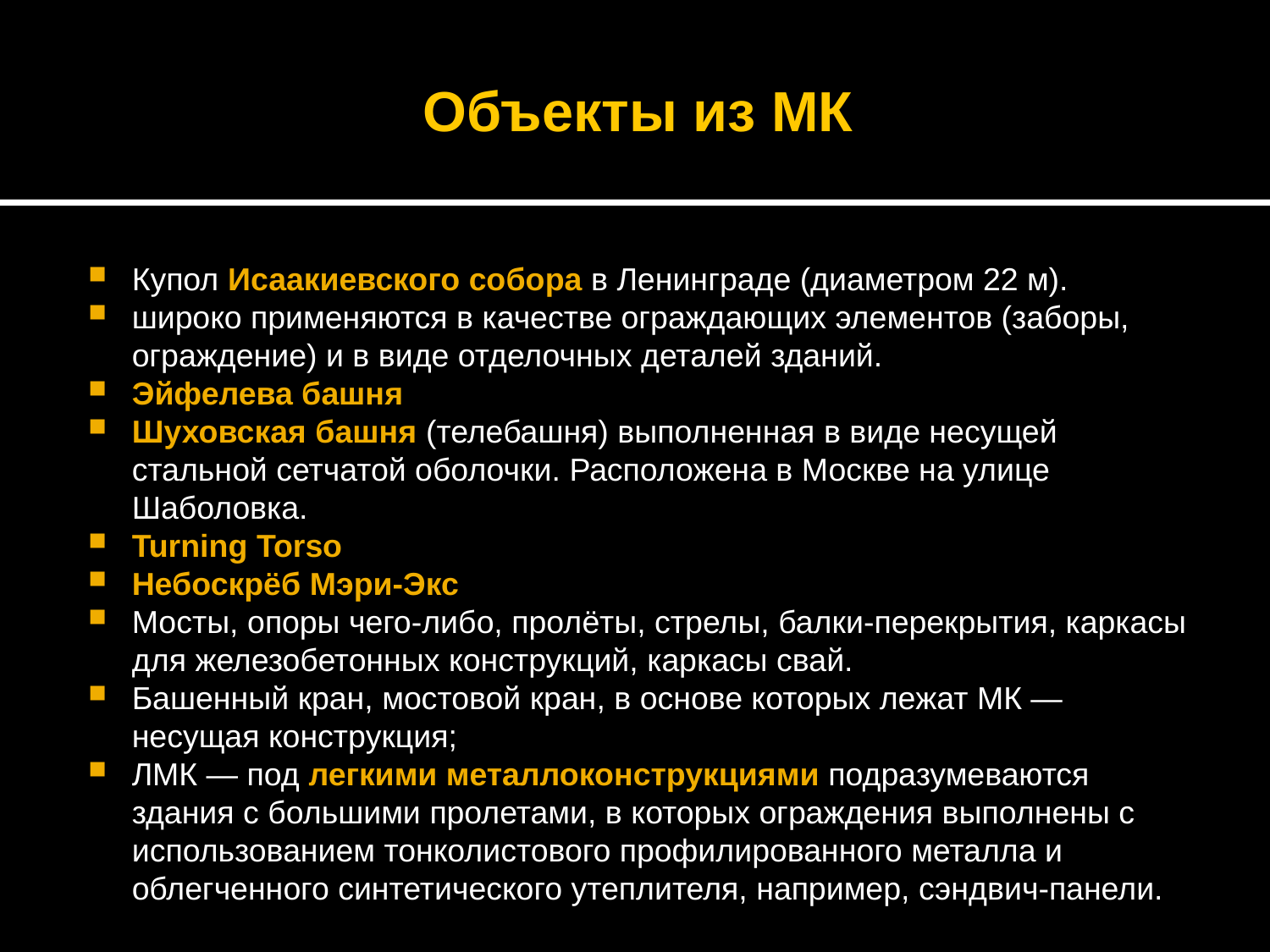

# Объекты из МК
Купол Исаакиевского собора в Ленинграде (диаметром 22 м).
широко применяются в качестве ограждающих элементов (заборы, ограждение) и в виде отделочных деталей зданий.
Эйфелева башня
Шуховская башня (телебашня) выполненная в виде несущей стальной сетчатой оболочки. Расположена в Москве на улице Шаболовка.
Turning Torso
Небоскрёб Мэри-Экс
Мосты, опоры чего-либо, пролёты, стрелы, балки-перекрытия, каркасы для железобетонных конструкций, каркасы свай.
Башенный кран, мостовой кран, в основе которых лежат МК — несущая конструкция;
ЛМК — под легкими металлоконструкциями подразумеваются здания с большими пролетами, в которых ограждения выполнены с использованием тонколистового профилированного металла и облегченного синтетического утеплителя, например, сэндвич-панели.